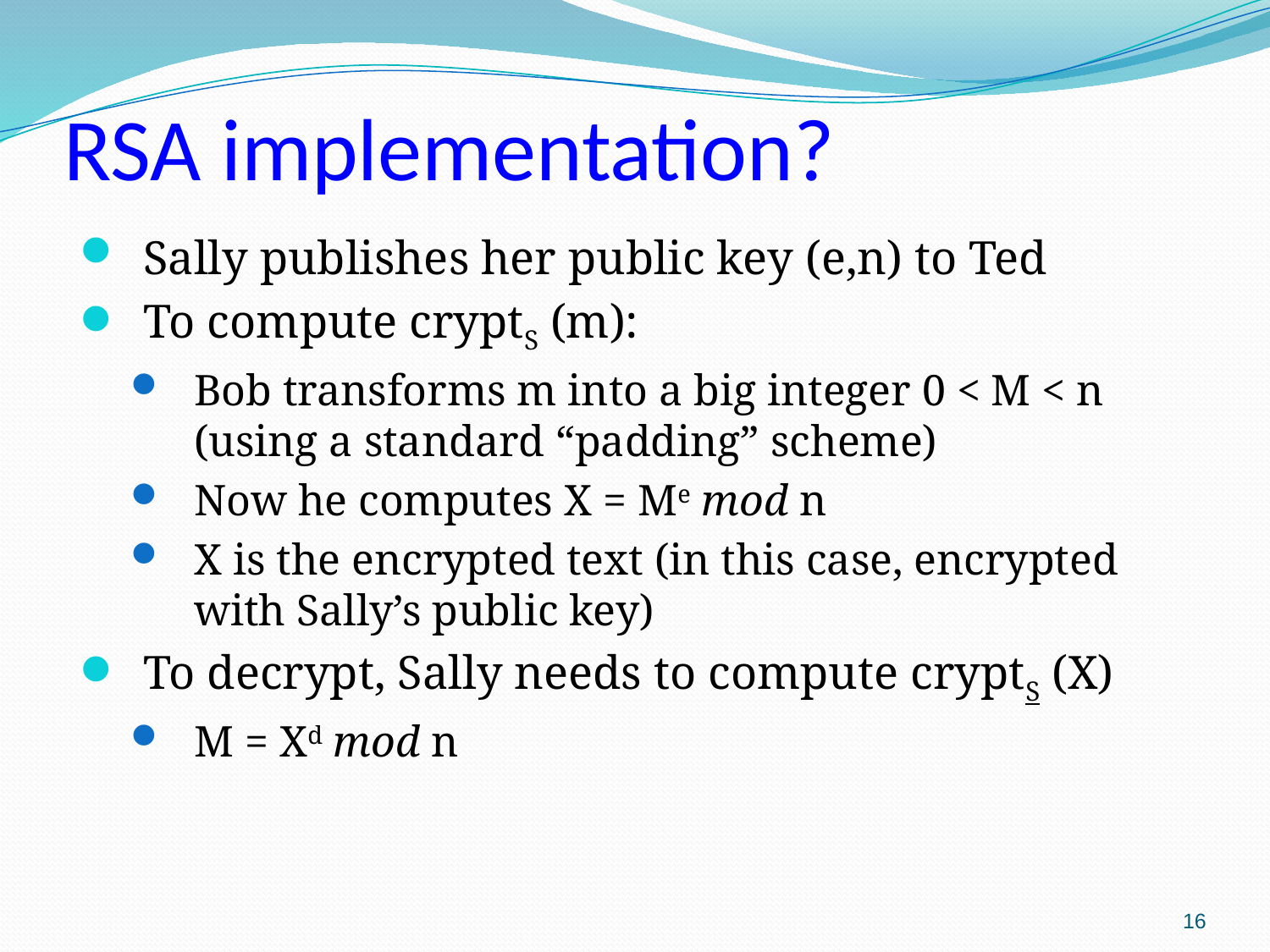

# RSA implementation?
Sally publishes her public key (e,n) to Ted
To compute cryptS (m):
Bob transforms m into a big integer 0 < M < n (using a standard “padding” scheme)
Now he computes X = Me mod n
X is the encrypted text (in this case, encrypted with Sally’s public key)
To decrypt, Sally needs to compute cryptS (X)
M = Xd mod n
16